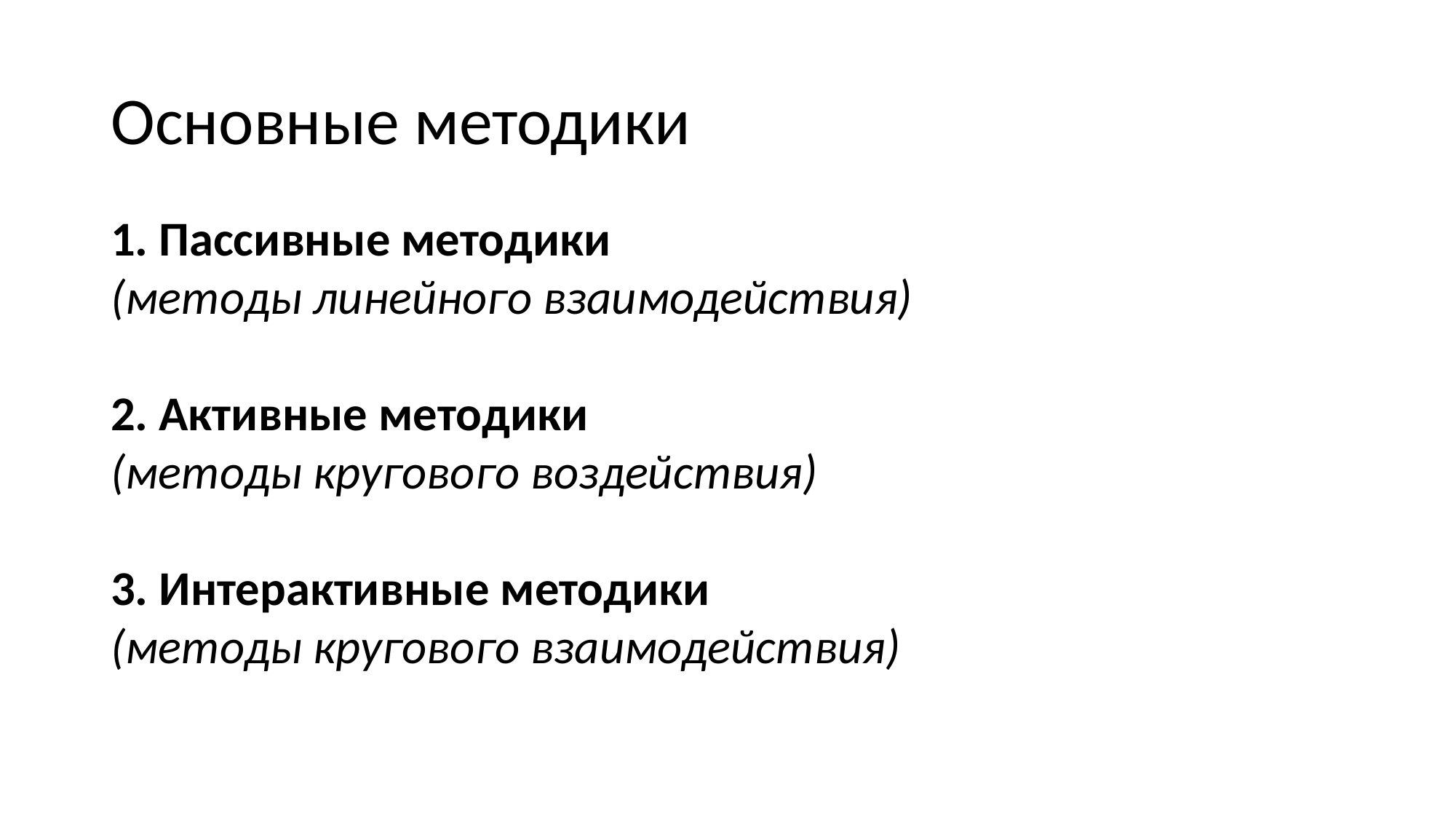

# Основные методики
1. Пассивные методики
(методы линейного взаимодействия)

2. Активные методики
(методы кругового воздействия)

3. Интерактивные методики
(методы кругового взаимодействия)